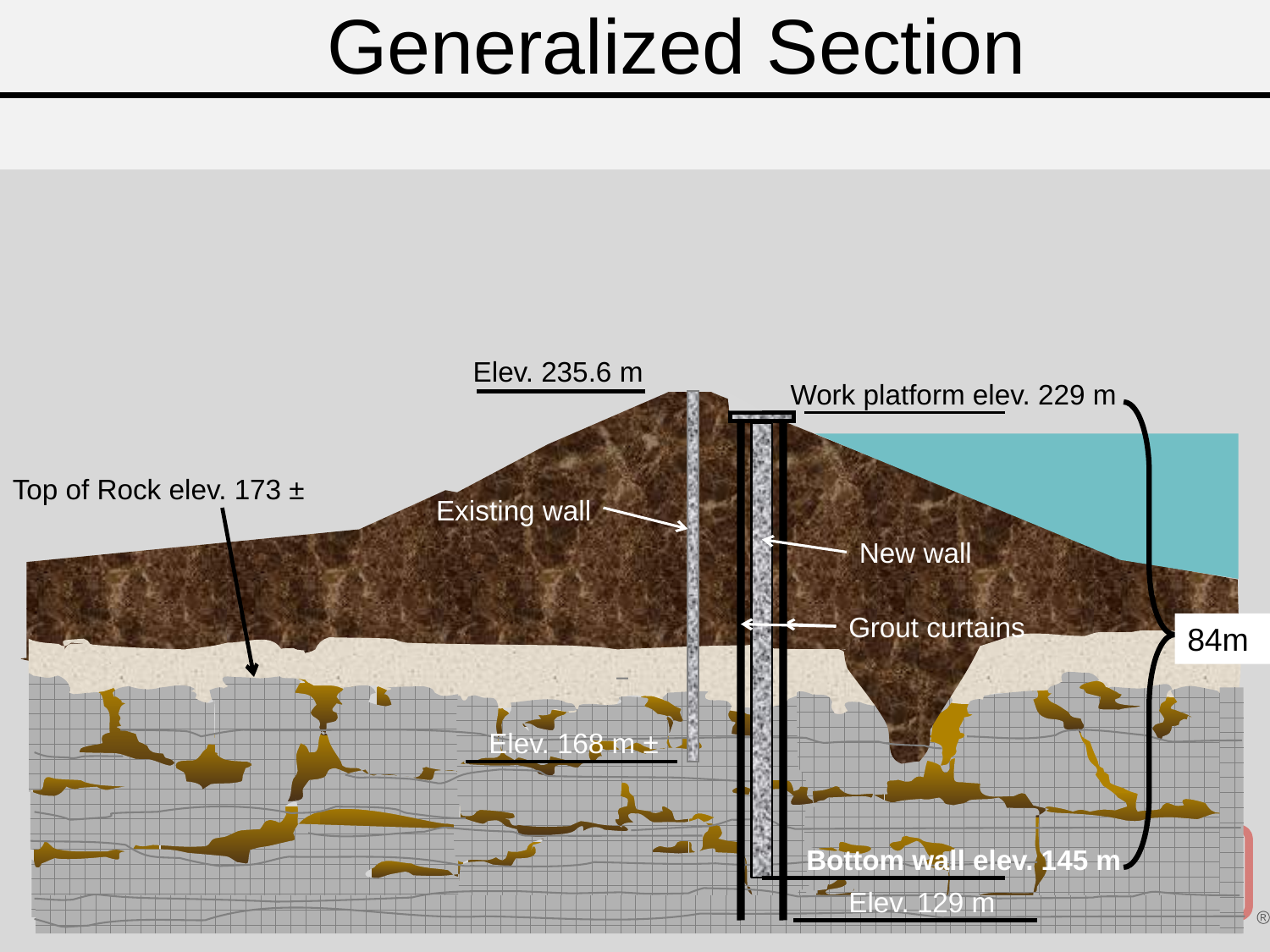

# Generalized Section

Elev. 235.6 m
Work platform elev. 229 m

New wall
Grout curtains
Bottom wall elev. 145 m
Elev. 129 m

Top of Rock elev. 173 ±
Existing wall
84m

Elev. 168 m ±

40